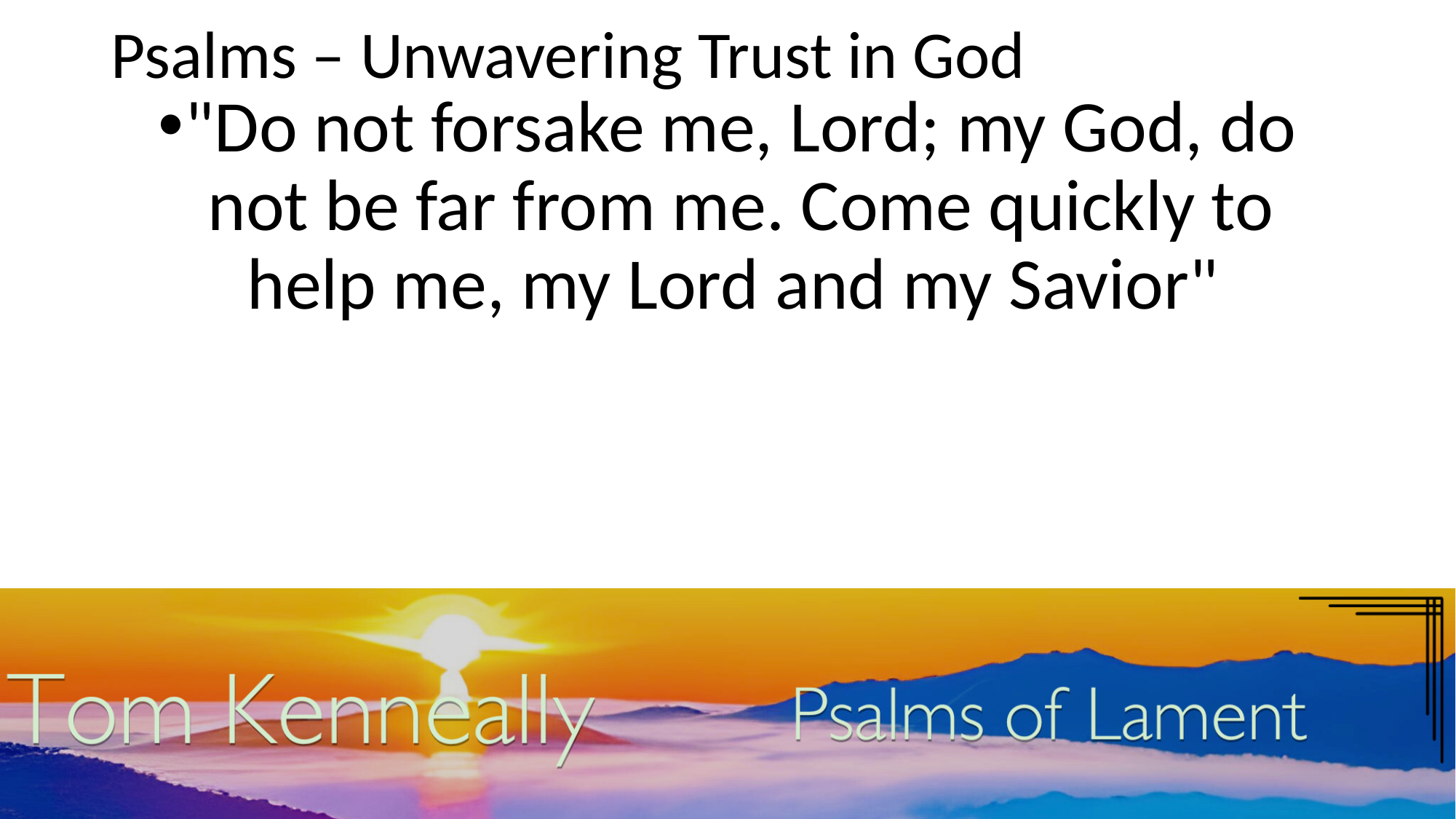

# Psalms – Unwavering Trust in God
"Do not forsake me, Lord; my God, do not be far from me. Come quickly to help me, my Lord and my Savior"